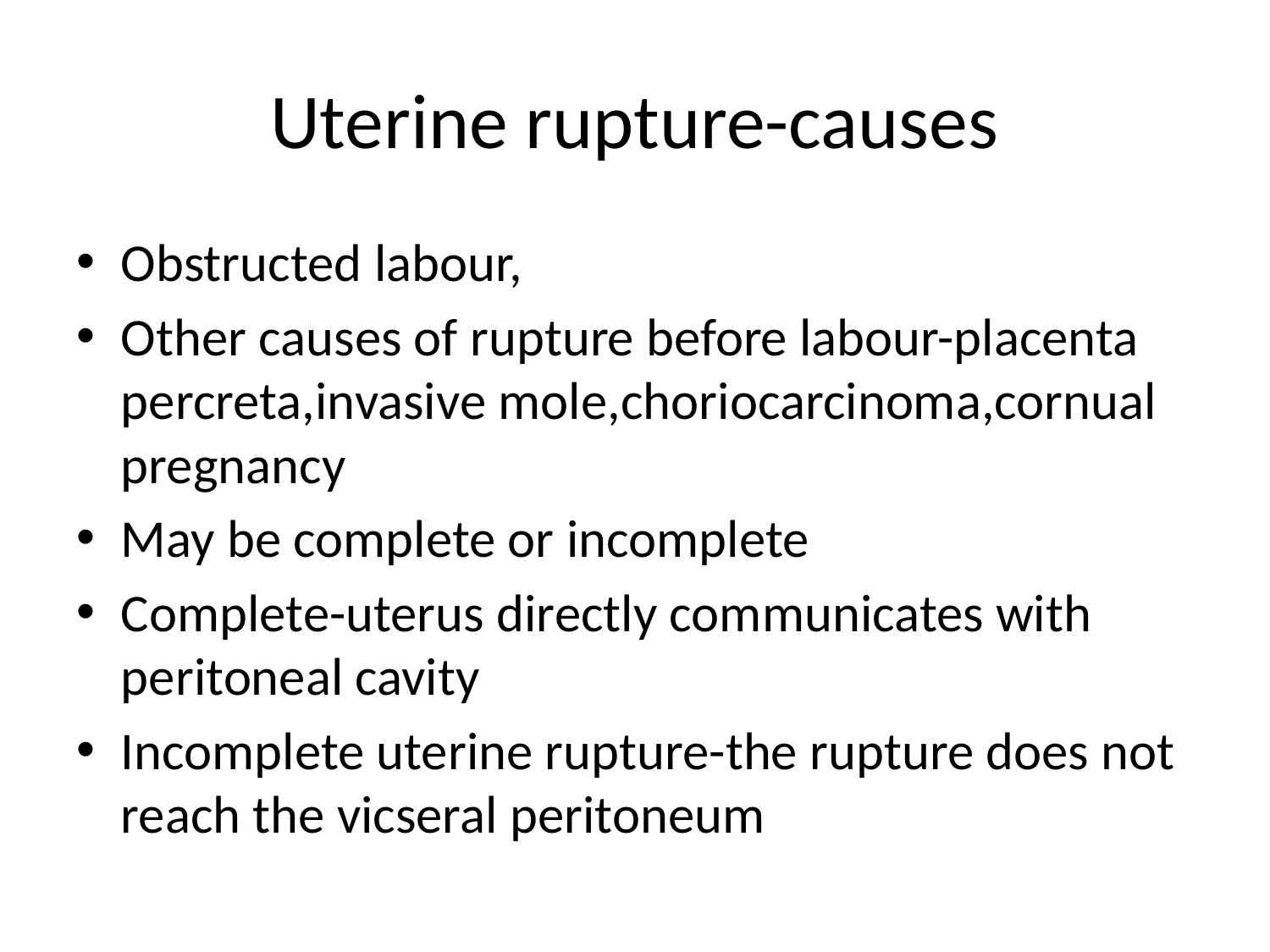

# Uterine rupture-causes
Obstructed labour,
Other causes of rupture before labour-placenta percreta,invasive mole,choriocarcinoma,cornual pregnancy
May be complete or incomplete
Complete-uterus directly communicates with peritoneal cavity
Incomplete uterine rupture-the rupture does not reach the vicseral peritoneum